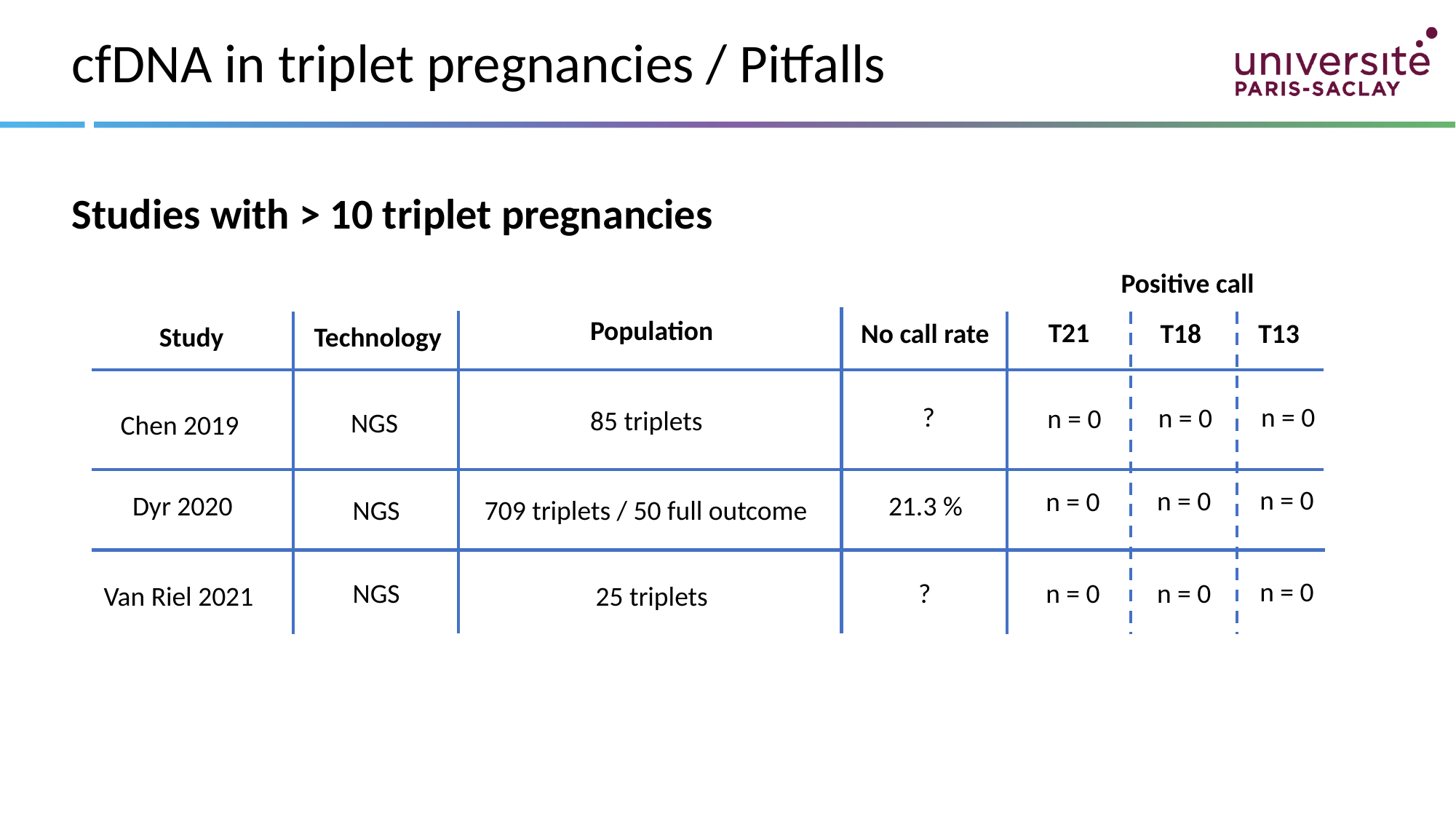

# cfDNA in triplet pregnancies / Pitfalls
Studies with > 10 triplet pregnancies
Positive call
Population
T21
T18
T13
No call rate
Study
Technology
?
n = 0
n = 0
n = 0
85 triplets
NGS
Chen 2019
n = 0
n = 0
n = 0
Dyr 2020
21.3 %
709 triplets / 50 full outcome
NGS
n = 0
NGS
?
n = 0
n = 0
Van Riel 2021
25 triplets